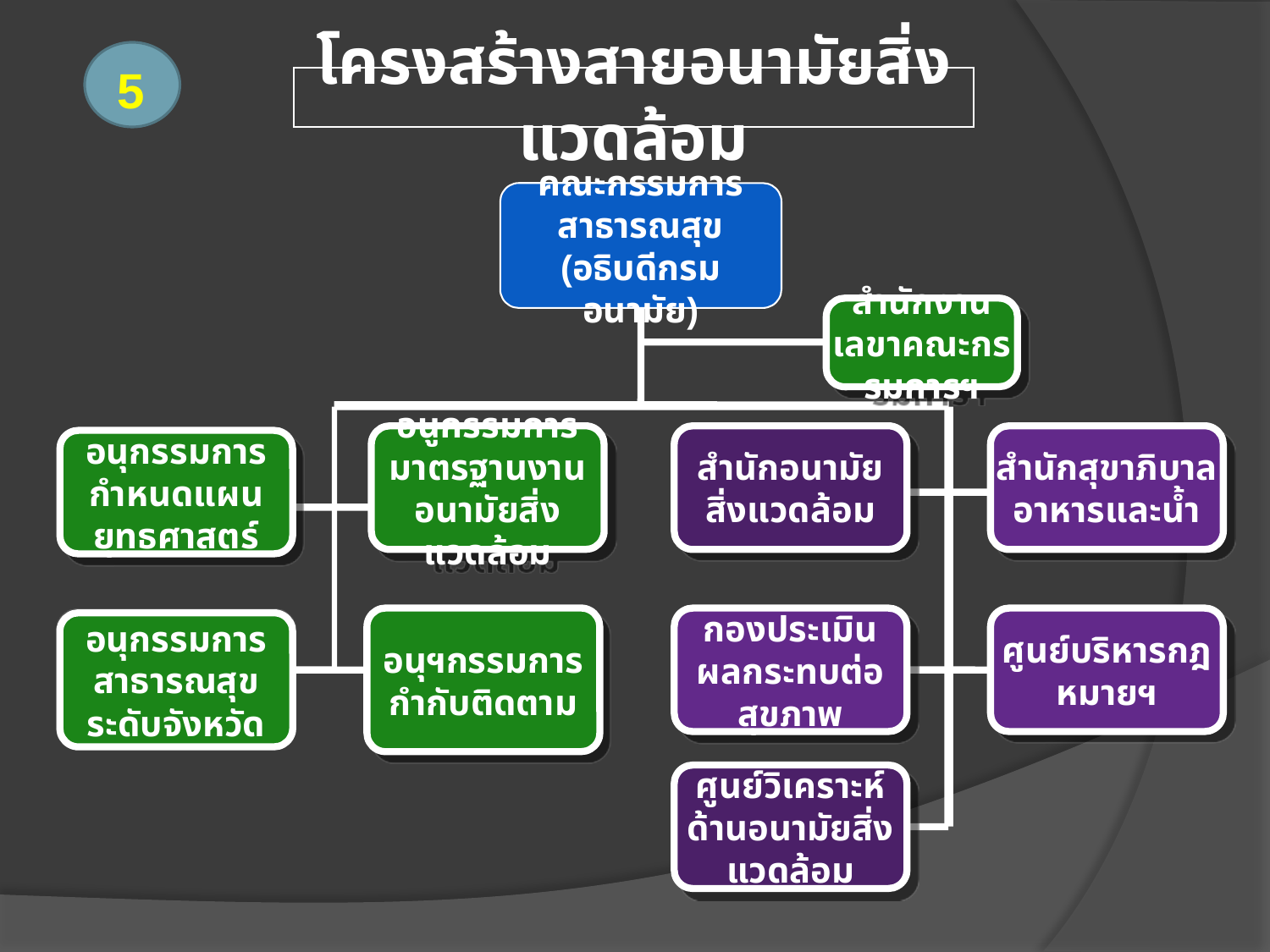

5
โครงสร้างสายอนามัยสิ่งแวดล้อม
คณะกรรมการสาธารณสุข
(อธิบดีกรมอนามัย)

สำนักงานเลขาคณะกรรมการฯ

อนูกรรมการมาตรฐานงานอนามัยสิ่งแวดล้อม
สำนักอนามัยสิ่งแวดล้อม
สำนักสุขาภิบาลอาหารและน้ำ
อนุกรรมการกำหนดแผนยุทธศาสตร์

อนุฯกรรมการกำกับติดตาม
กองประเมินผลกระทบต่อสุขภาพ
ศูนย์บริหารกฎหมายฯ
อนุกรรมการสาธารณสุขระดับจังหวัด

ศูนย์วิเคราะห์ด้านอนามัยสิ่งแวดล้อม